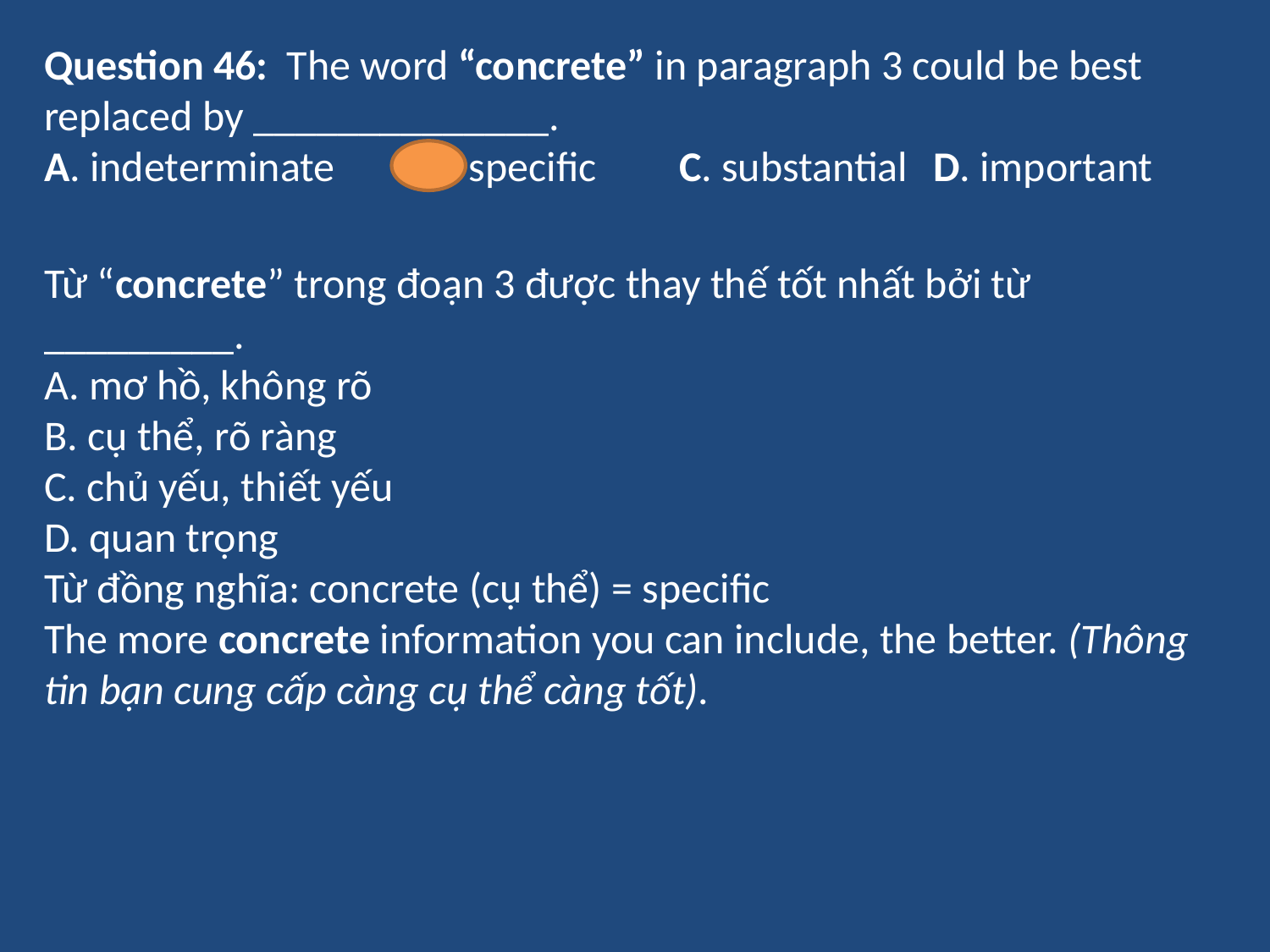

Question 46:  The word “concrete” in paragraph 3 could be best replaced by ______________.
A. indeterminate	B. specific	C. substantial 	D. important

Từ “concrete” trong đoạn 3 được thay thế tốt nhất bởi từ _________.
A. mơ hồ, không rõ
B. cụ thể, rõ ràng
C. chủ yếu, thiết yếu
D. quan trọng
Từ đồng nghĩa: concrete (cụ thể) = specific
The more concrete information you can include, the better. (Thông tin bạn cung cấp càng cụ thể càng tốt).